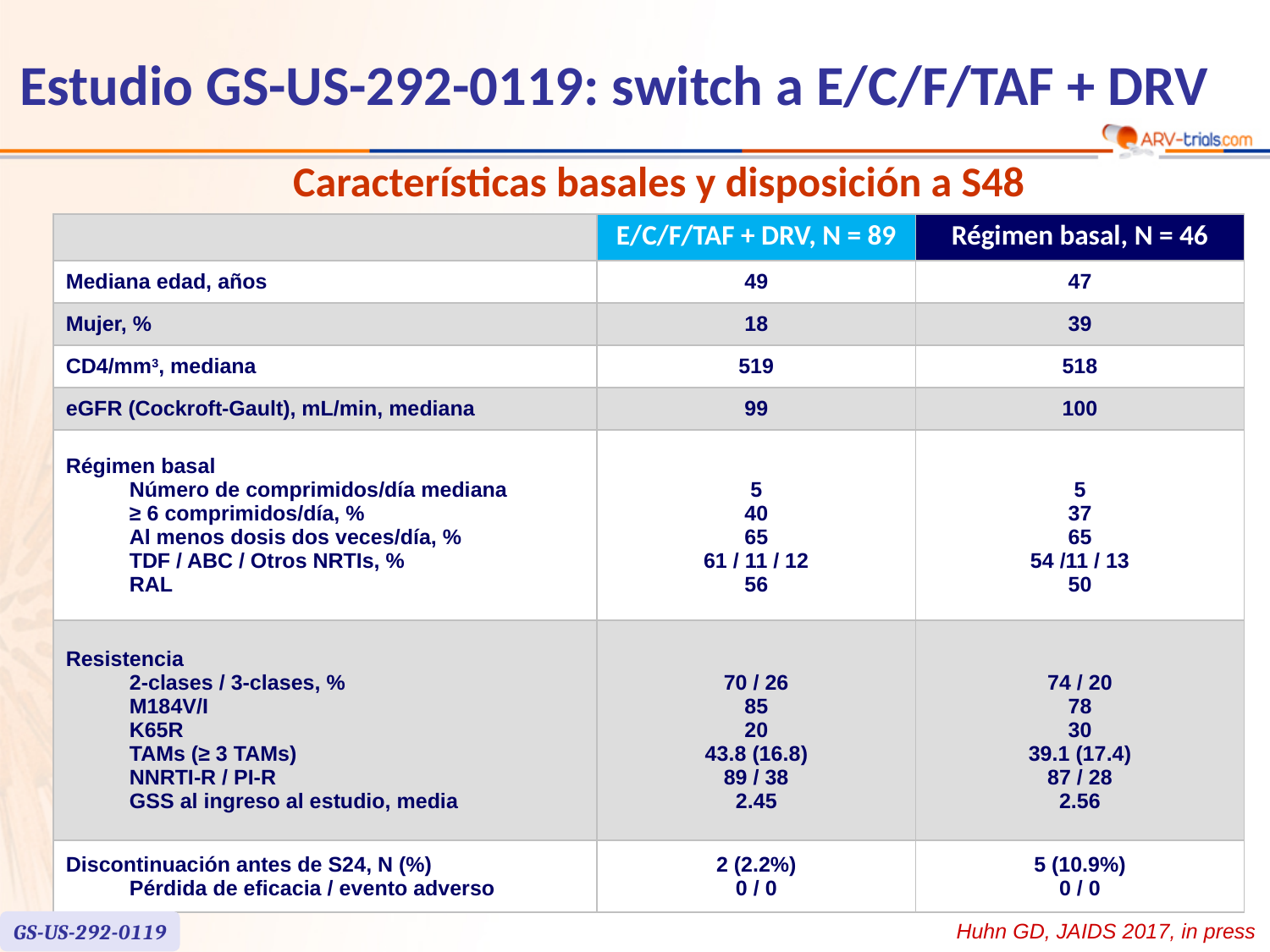

Estudio GS-US-292-0119: switch a E/C/F/TAF + DRV
Características basales y disposición a S48
|  | E/C/F/TAF + DRV, N = 89 | Régimen basal, N = 46 |
| --- | --- | --- |
| Mediana edad, años | 49 | 47 |
| Mujer, % | 18 | 39 |
| CD4/mm3, mediana | 519 | 518 |
| eGFR (Cockroft-Gault), mL/min, mediana | 99 | 100 |
| Régimen basal Número de comprimidos/día mediana ≥ 6 comprimidos/día, % Al menos dosis dos veces/día, % TDF / ABC / Otros NRTIs, % RAL | 5 40 65 61 / 11 / 12 56 | 5 37 65 54 /11 / 13 50 |
| Resistencia 2-clases / 3-clases, % M184V/I K65R TAMs (≥ 3 TAMs) NNRTI-R / PI-R GSS al ingreso al estudio, media | 70 / 26 85 20 43.8 (16.8) 89 / 38 2.45 | 74 / 20 78 30 39.1 (17.4) 87 / 28 2.56 |
| Discontinuación antes de S24, N (%) Pérdida de eficacia / evento adverso | 2 (2.2%) 0 / 0 | 5 (10.9%) 0 / 0 |
GS-US-292-0119
Huhn GD, JAIDS 2017, in press